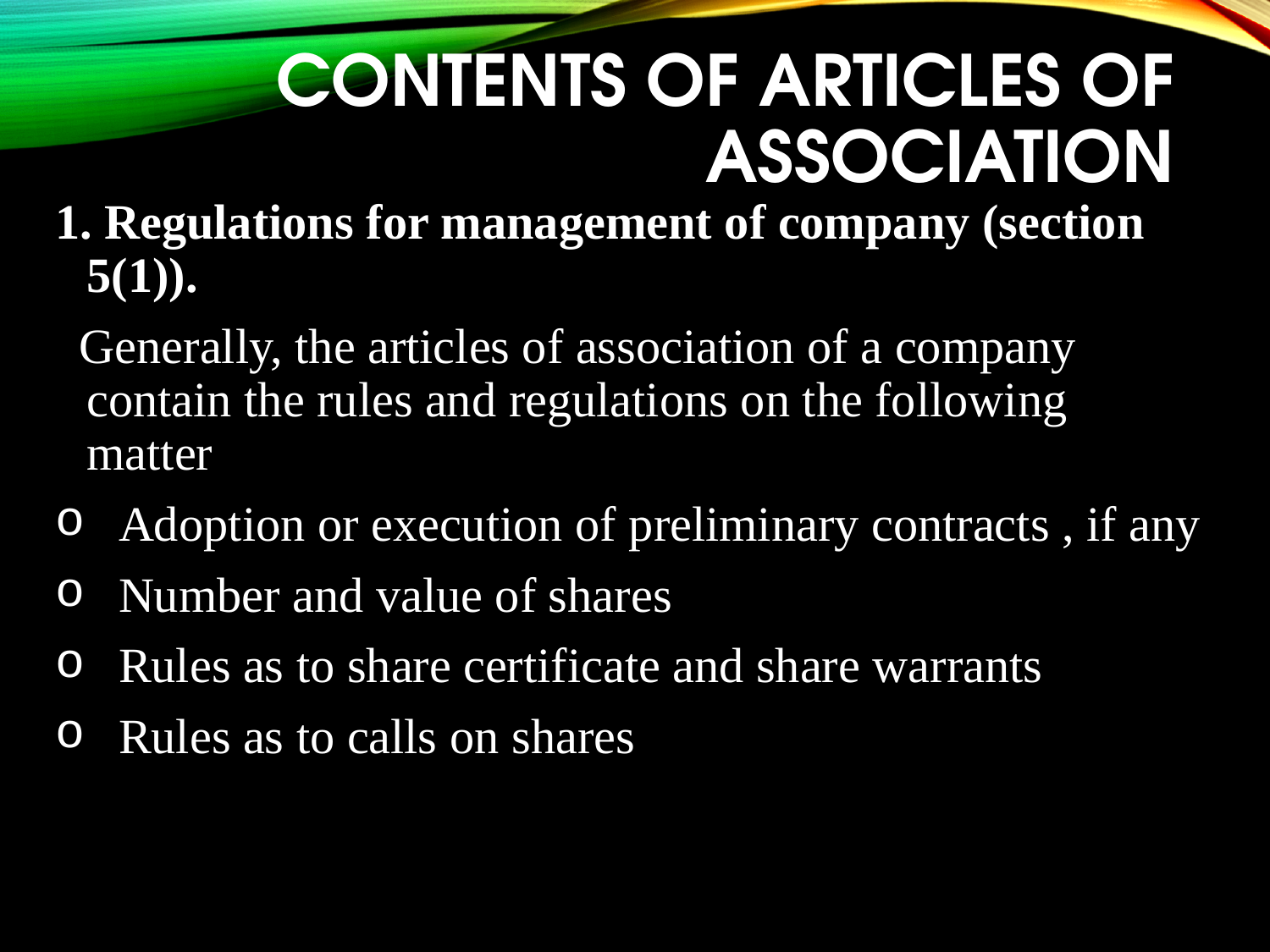

# Contents of articles of association
1. Regulations for management of company (section 5(1)).
  Generally, the articles of association of a company contain the rules and regulations on the following matter
Adoption or execution of preliminary contracts , if any
Number and value of shares
Rules as to share certificate and share warrants
Rules as to calls on shares